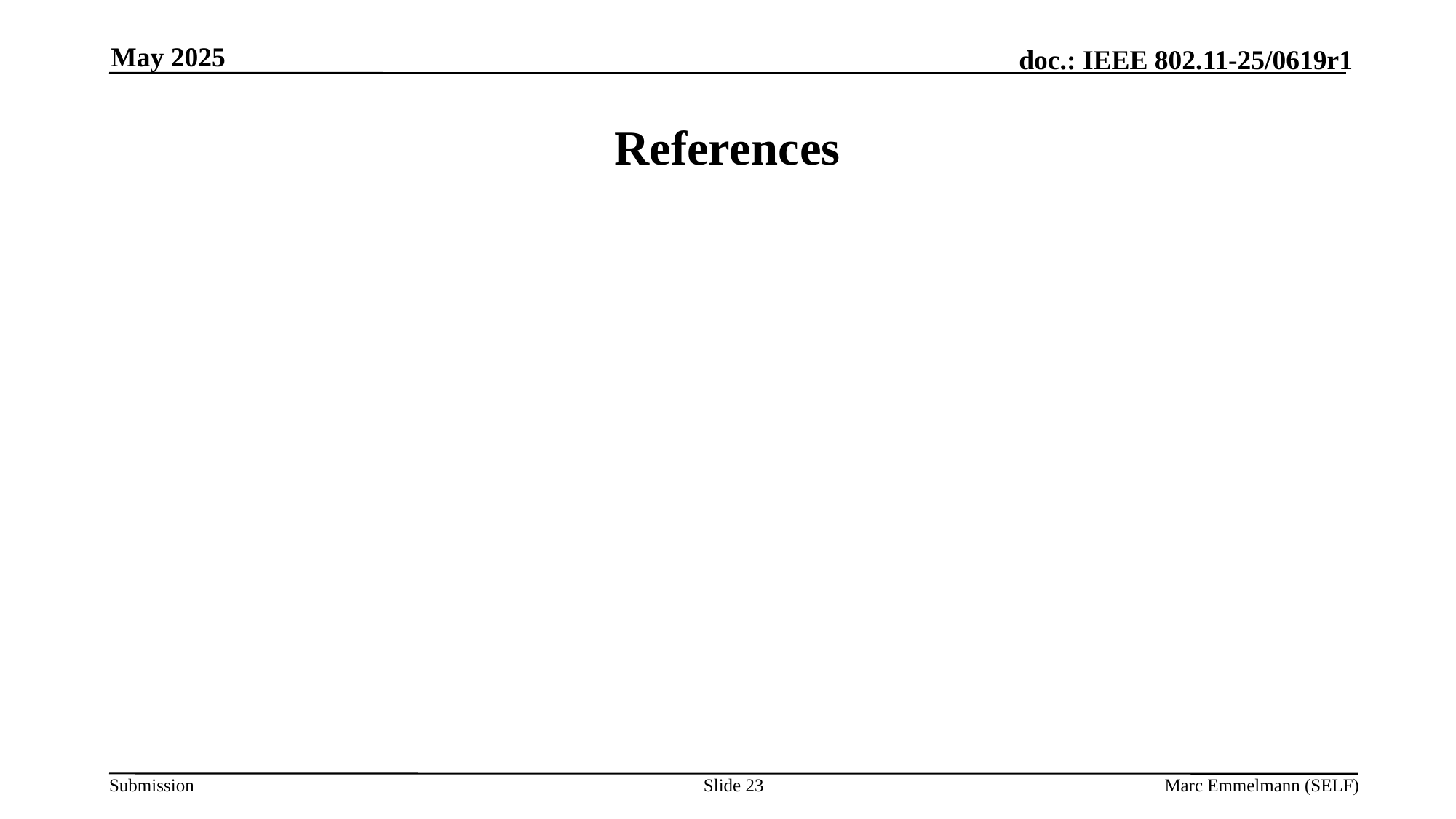

May 2025
# References

Slide 23
Marc Emmelmann (SELF)